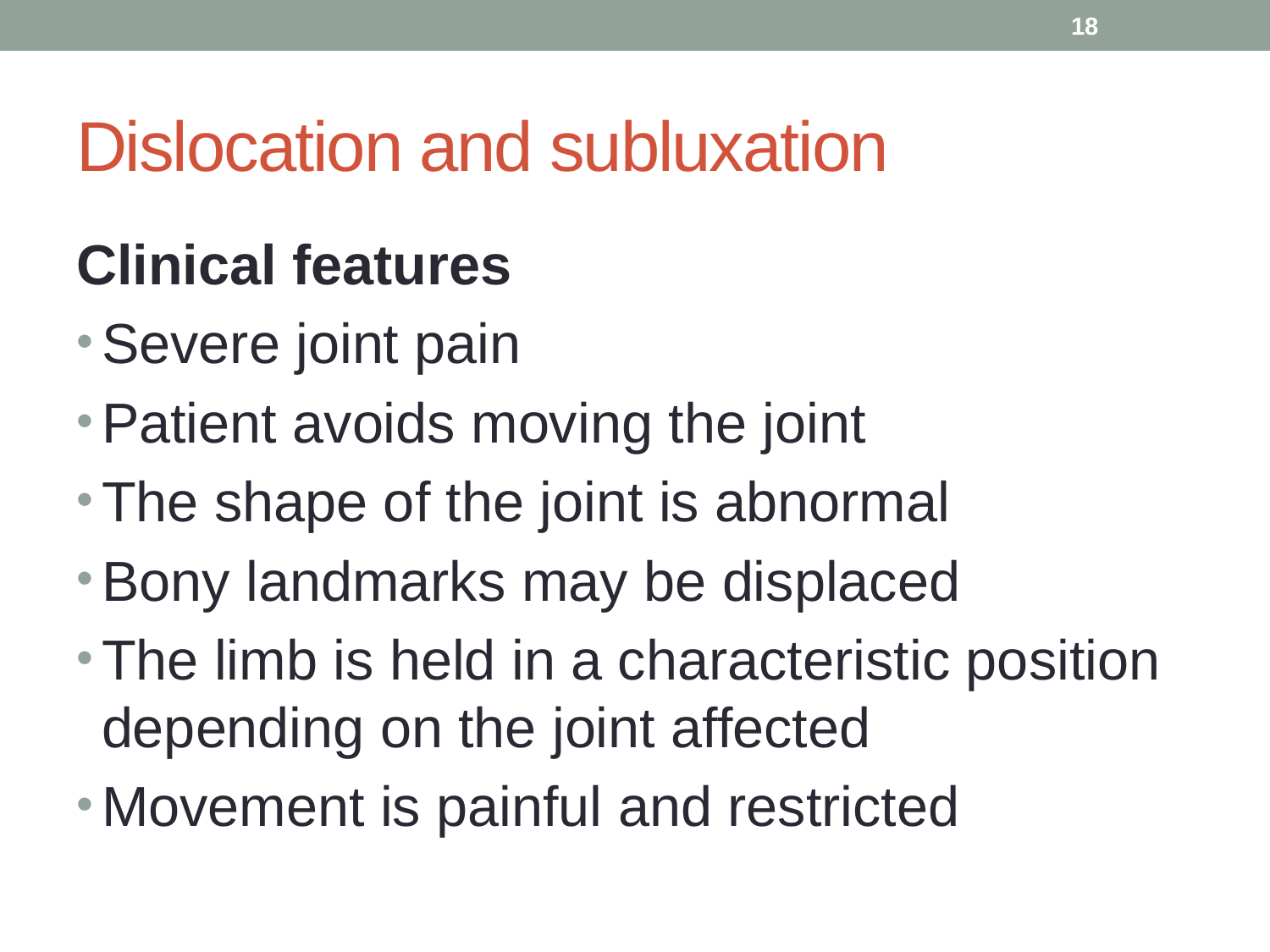

18
# Dislocation and subluxation
Clinical features
Severe joint pain
Patient avoids moving the joint
The shape of the joint is abnormal
Bony landmarks may be displaced
The limb is held in a characteristic position depending on the joint affected
Movement is painful and restricted